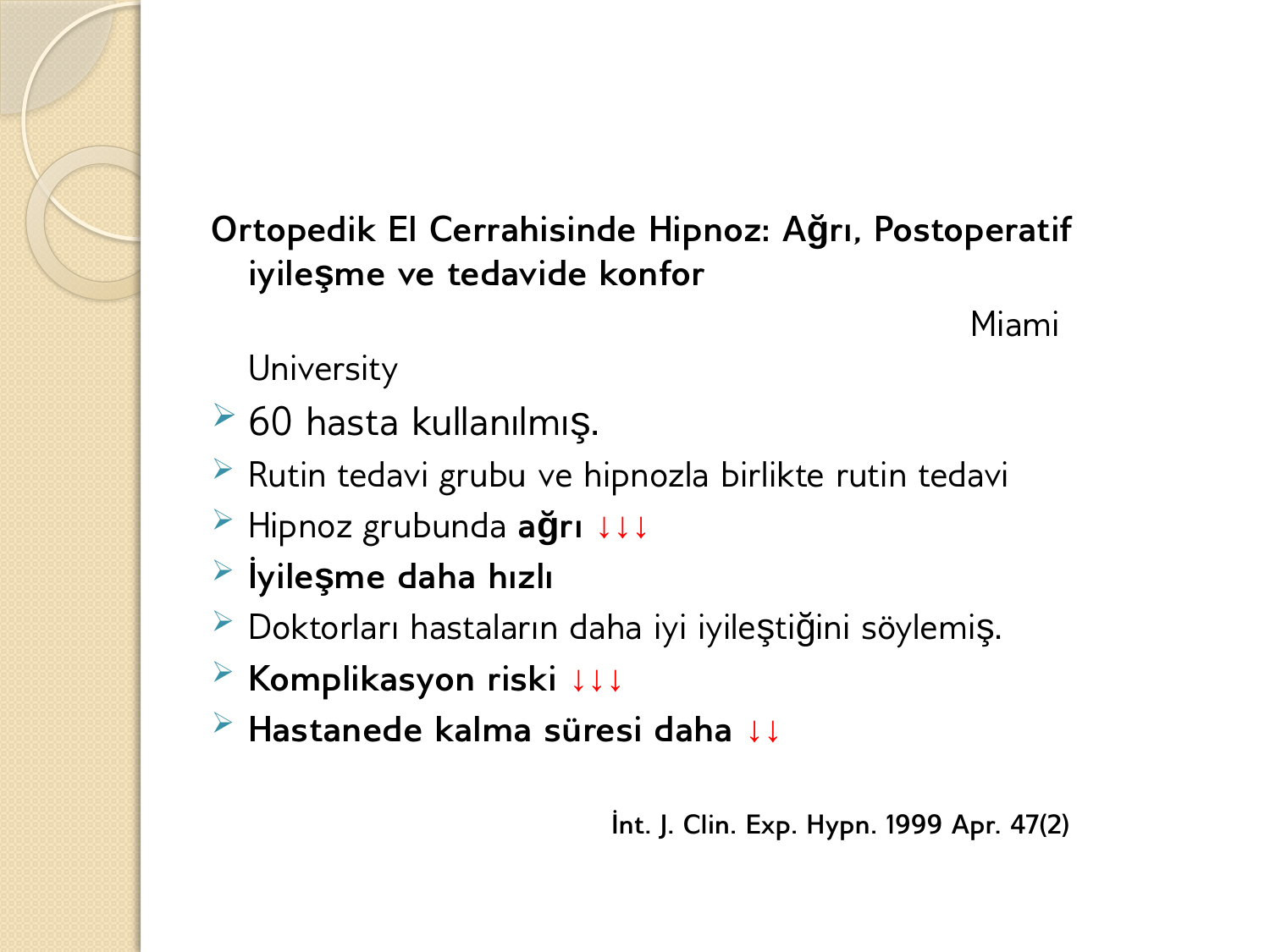

Ortopedik El Cerrahisinde Hipnoz: Ağrı, Postoperatif iyileşme ve tedavide konfor
                                                                     Miami University
60 hasta kullanılmış.
Rutin tedavi grubu ve hipnozla birlikte rutin tedavi
Hipnoz grubunda ağrı ↓↓↓
İyileşme daha hızlı
Doktorları hastaların daha iyi iyileştiğini söylemiş.
Komplikasyon riski ↓↓↓
Hastanede kalma süresi daha ↓↓

                                             İnt. J. Clin. Exp. Hypn. 1999 Apr. 47(2)